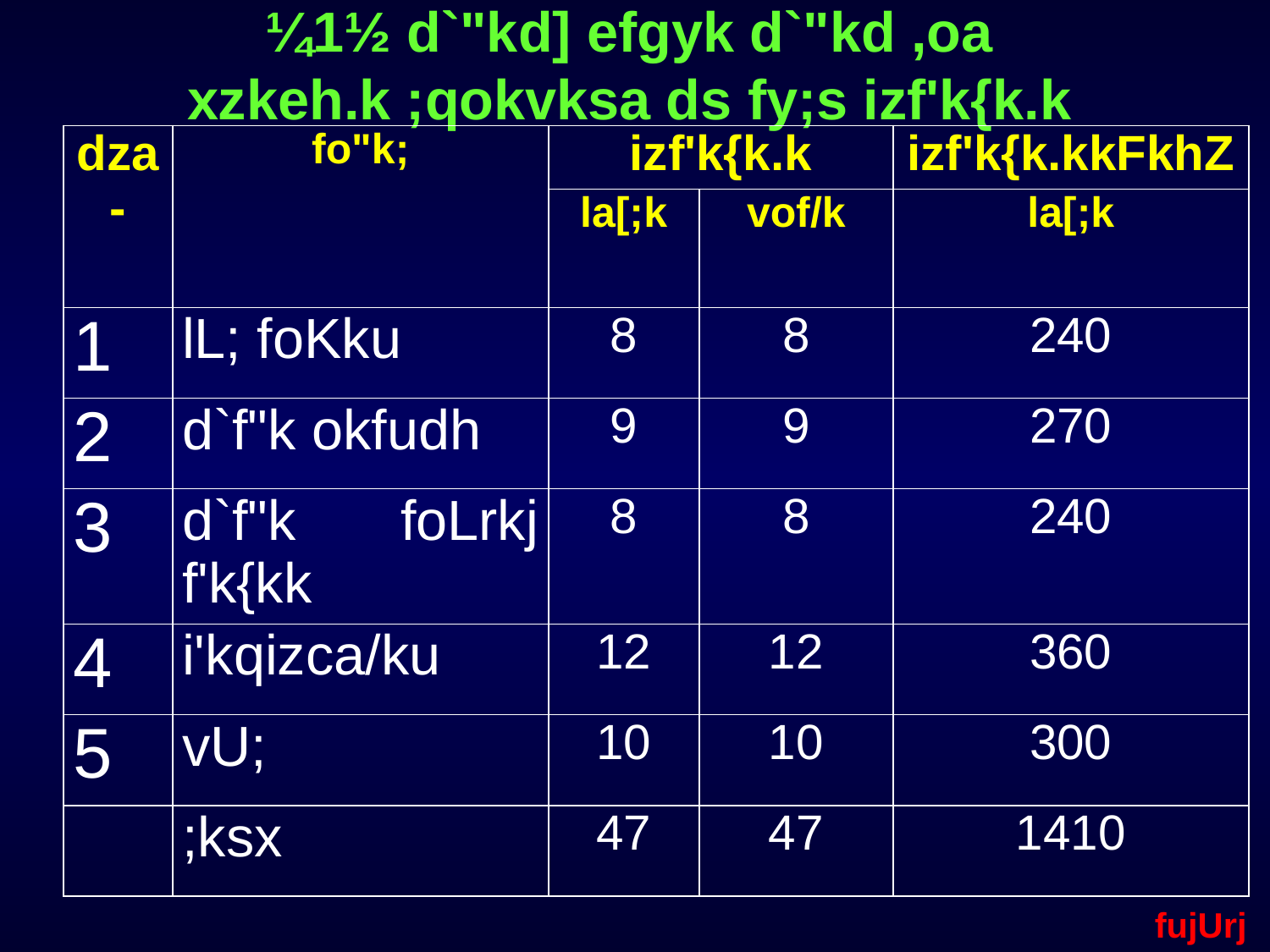

¼1½ d`"kd] efgyk d`"kd ,oa xzkeh.k ;qokvksa ds fy;s izf'k{k.k
| dza- | fo"k; | izf'k{k.k |  | izf'k{k.kkFkhZ |
| --- | --- | --- | --- | --- |
|  |  | la[;k | vof/k | la[;k |
| 1 | lL; foKku | 8 | 8 | 240 |
| 2 | d`f"k okfudh | 9 | 9 | 270 |
| 3 | d`f"k foLrkj f'k{kk | 8 | 8 | 240 |
| 4 | i'kqizca/ku | 12 | 12 | 360 |
| 5 | vU; | 10 | 10 | 300 |
|  | ;ksx | 47 | 47 | 1410 |
fujUrj